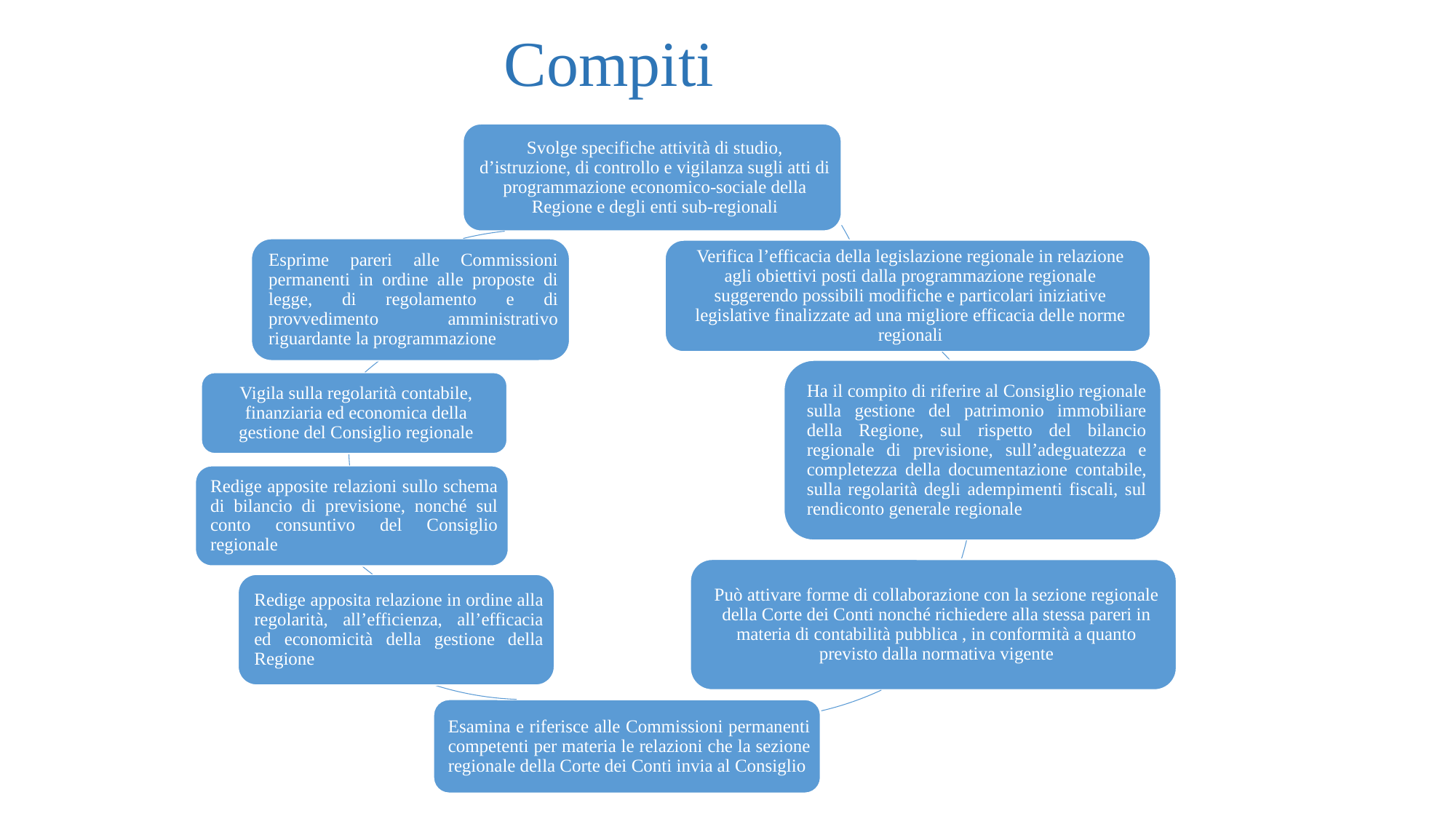

# Compiti
Svolge specifiche attività di studio, d’istruzione, di controllo e vigilanza sugli atti di programmazione economico-sociale della Regione e degli enti sub-regionali
Verifica l’efficacia della legislazione regionale in relazione agli obiettivi posti dalla programmazione regionale suggerendo possibili modifiche e particolari iniziative legislative finalizzate ad una migliore efficacia delle norme regionali
Ha il compito di riferire al Consiglio regionale sulla gestione del patrimonio immobiliare della Regione, sul rispetto del bilancio regionale di previsione, sull’adeguatezza e completezza della documentazione contabile, sulla regolarità degli adempimenti fiscali, sul rendiconto generale regionale
Può attivare forme di collaborazione con la sezione regionale della Corte dei Conti nonché richiedere alla stessa pareri in materia di contabilità pubblica , in conformità a quanto previsto dalla normativa vigente
Esamina e riferisce alle Commissioni permanenti competenti per materia le relazioni che la sezione regionale della Corte dei Conti invia al Consiglio
Redige apposita relazione in ordine alla regolarità, all’efficienza, all’efficacia ed economicità della gestione della Regione
Redige apposite relazioni sullo schema di bilancio di previsione, nonché sul conto consuntivo del Consiglio regionale
Vigila sulla regolarità contabile, finanziaria ed economica della gestione del Consiglio regionale
Esprime pareri alle Commissioni permanenti in ordine alle proposte di legge, di regolamento e di provvedimento amministrativo riguardante la programmazione